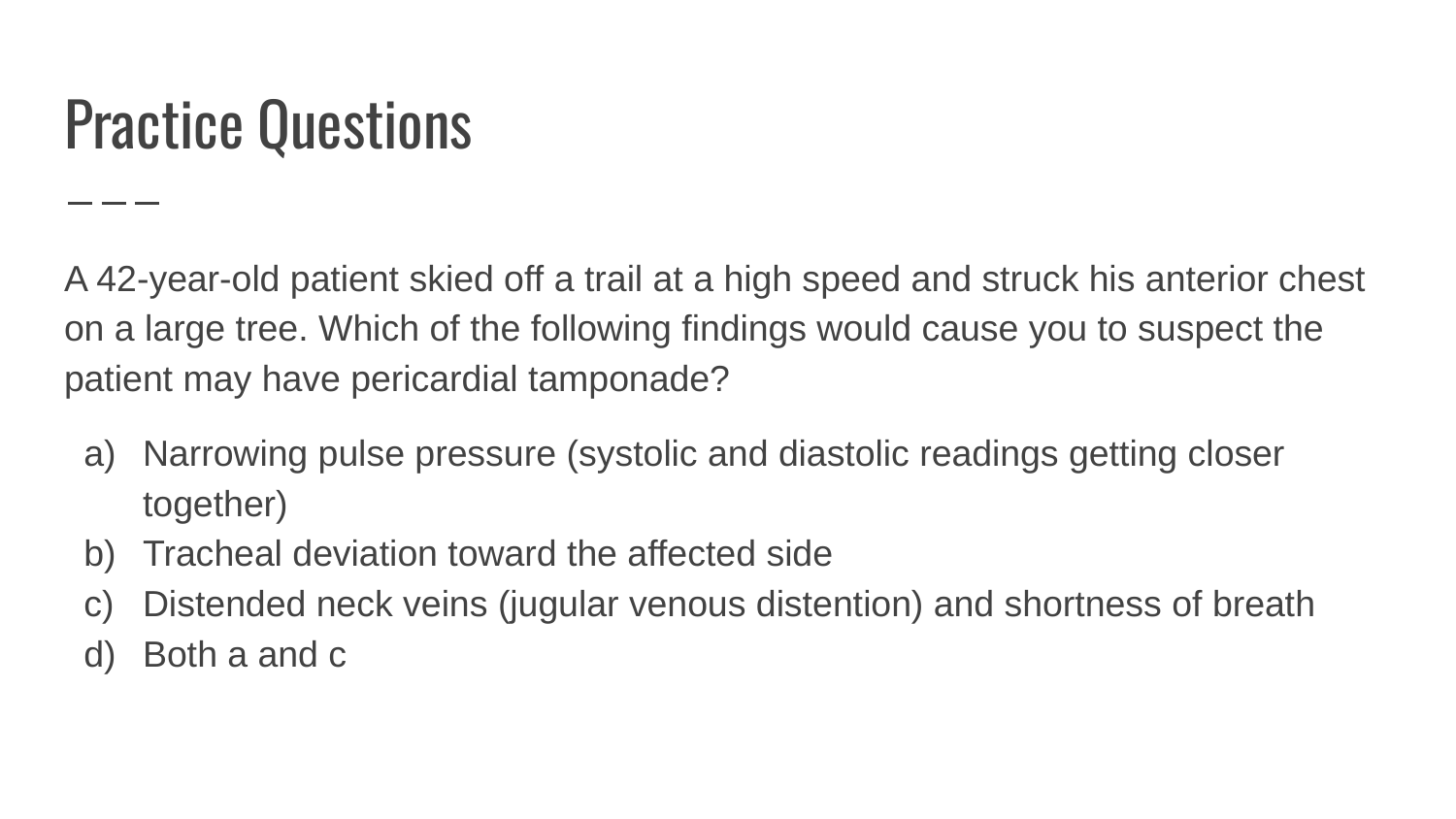

# Practice Questions
A 42-year-old patient skied off a trail at a high speed and struck his anterior chest on a large tree. Which of the following findings would cause you to suspect the patient may have pericardial tamponade?
Narrowing pulse pressure (systolic and diastolic readings getting closer together)
Tracheal deviation toward the affected side
Distended neck veins (jugular venous distention) and shortness of breath
Both a and c